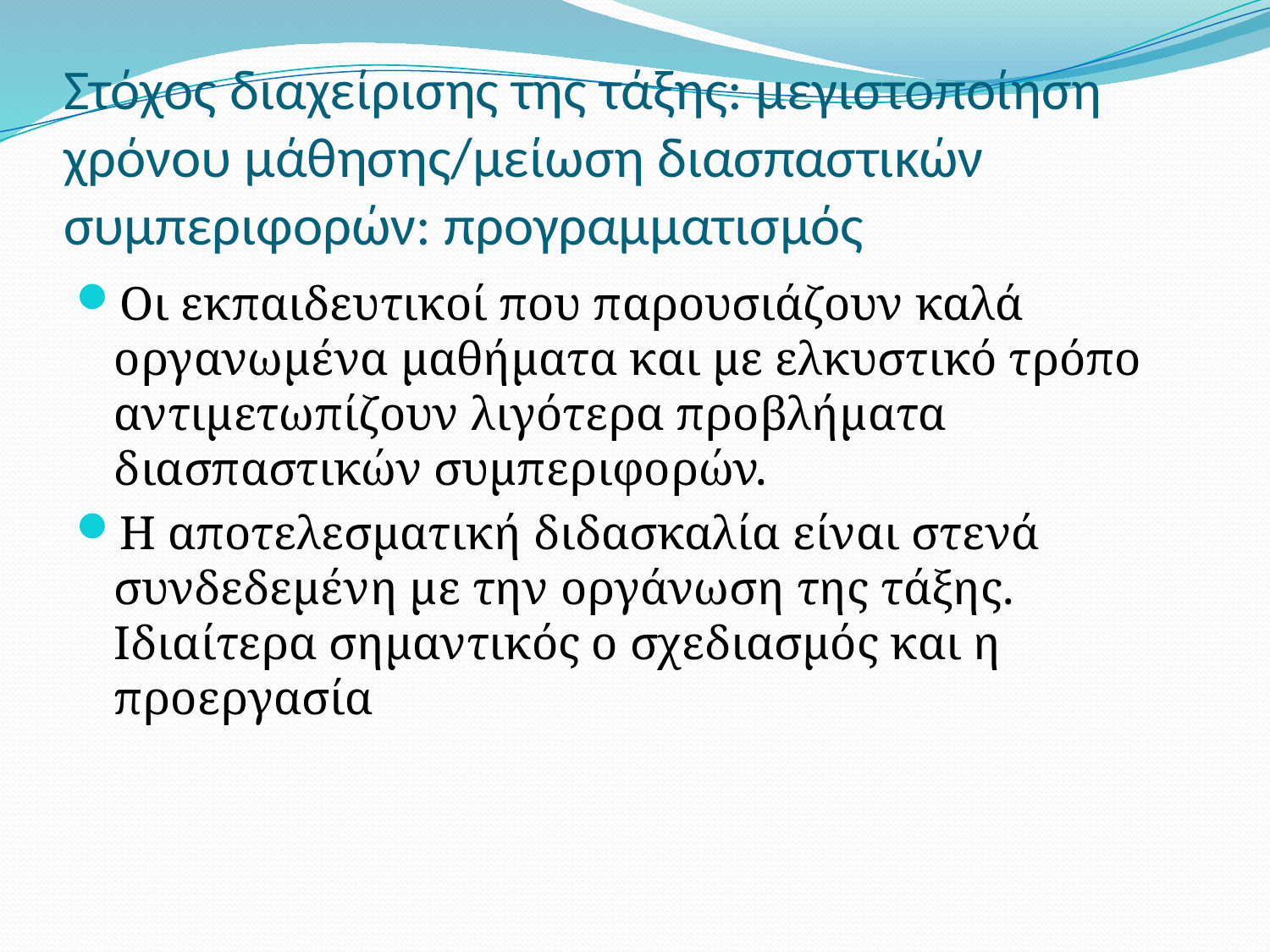

# Στόχος διαχείρισης της τάξης: μεγιστοποίηση χρόνου μάθησης/μείωση διασπαστικών συμπεριφορών: προγραμματισμός
Οι εκπαιδευτικοί που παρουσιάζουν καλά οργανωμένα μαθήματα και με ελκυστικό τρόπο αντιμετωπίζουν λιγότερα προβλήματα διασπαστικών συμπεριφορών.
Η αποτελεσματική διδασκαλία είναι στενά συνδεδεμένη με την οργάνωση της τάξης. Ιδιαίτερα σημαντικός ο σχεδιασμός και η προεργασία